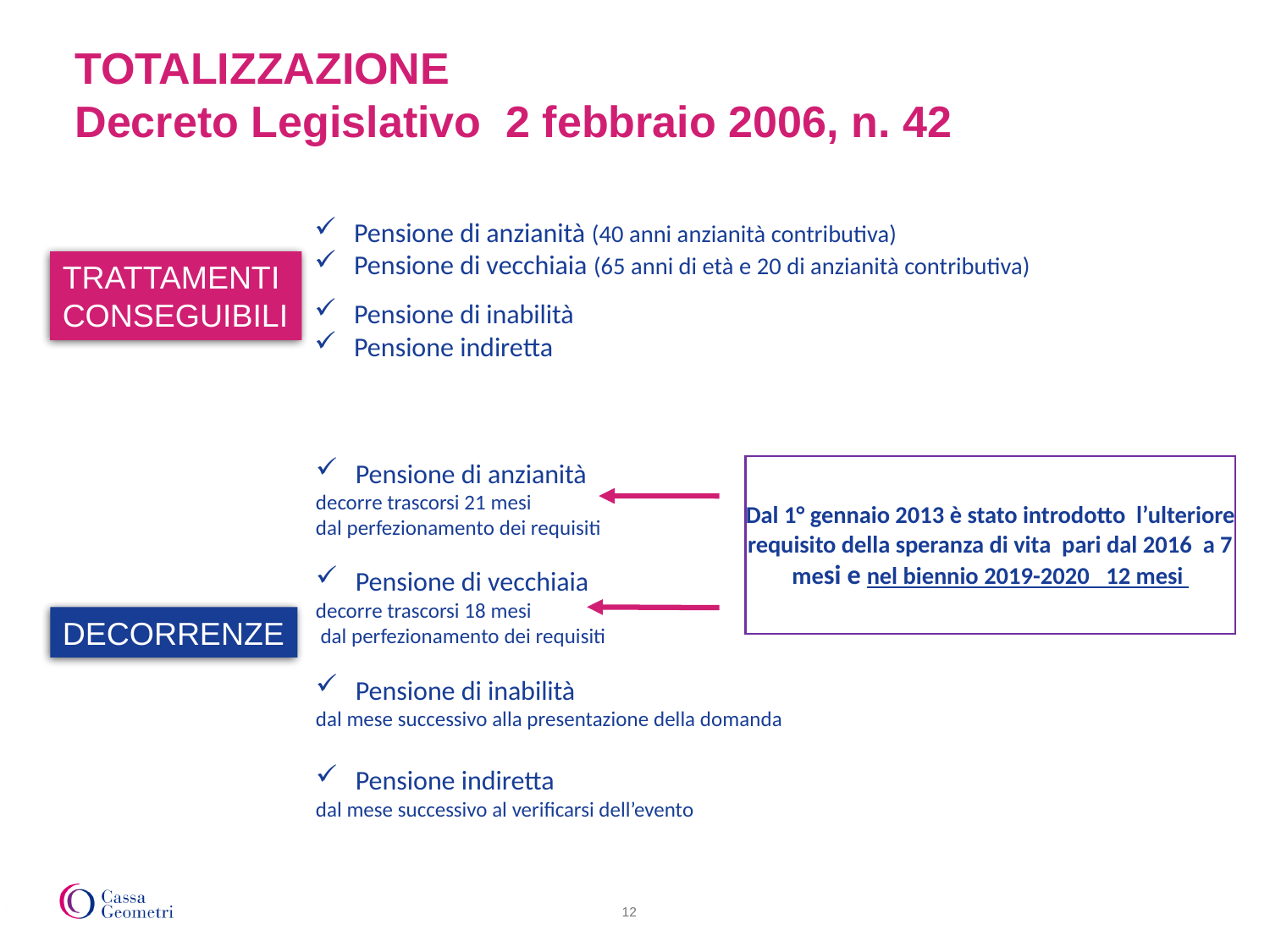

# TOTALIZZAZIONE Decreto Legislativo  2 febbraio 2006, n. 42
Pensione di anzianità (40 anni anzianità contributiva)
Pensione di vecchiaia (65 anni di età e 20 di anzianità contributiva)

Pensione di inabilità
Pensione indiretta
TRATTAMENTI
CONSEGUIBILI
Pensione di anzianità
decorre trascorsi 21 mesi
dal perfezionamento dei requisiti

Pensione di vecchiaia
decorre trascorsi 18 mesi
 dal perfezionamento dei requisiti

Pensione di inabilità
dal mese successivo alla presentazione della domanda

Pensione indiretta
dal mese successivo al verificarsi dell’evento

Dal 1° gennaio 2013 è stato introdotto  l’ulteriore requisito della speranza di vita  pari dal 2016  a 7 mesi e nel biennio 2019-2020   12 mesi
DECORRENZE
12